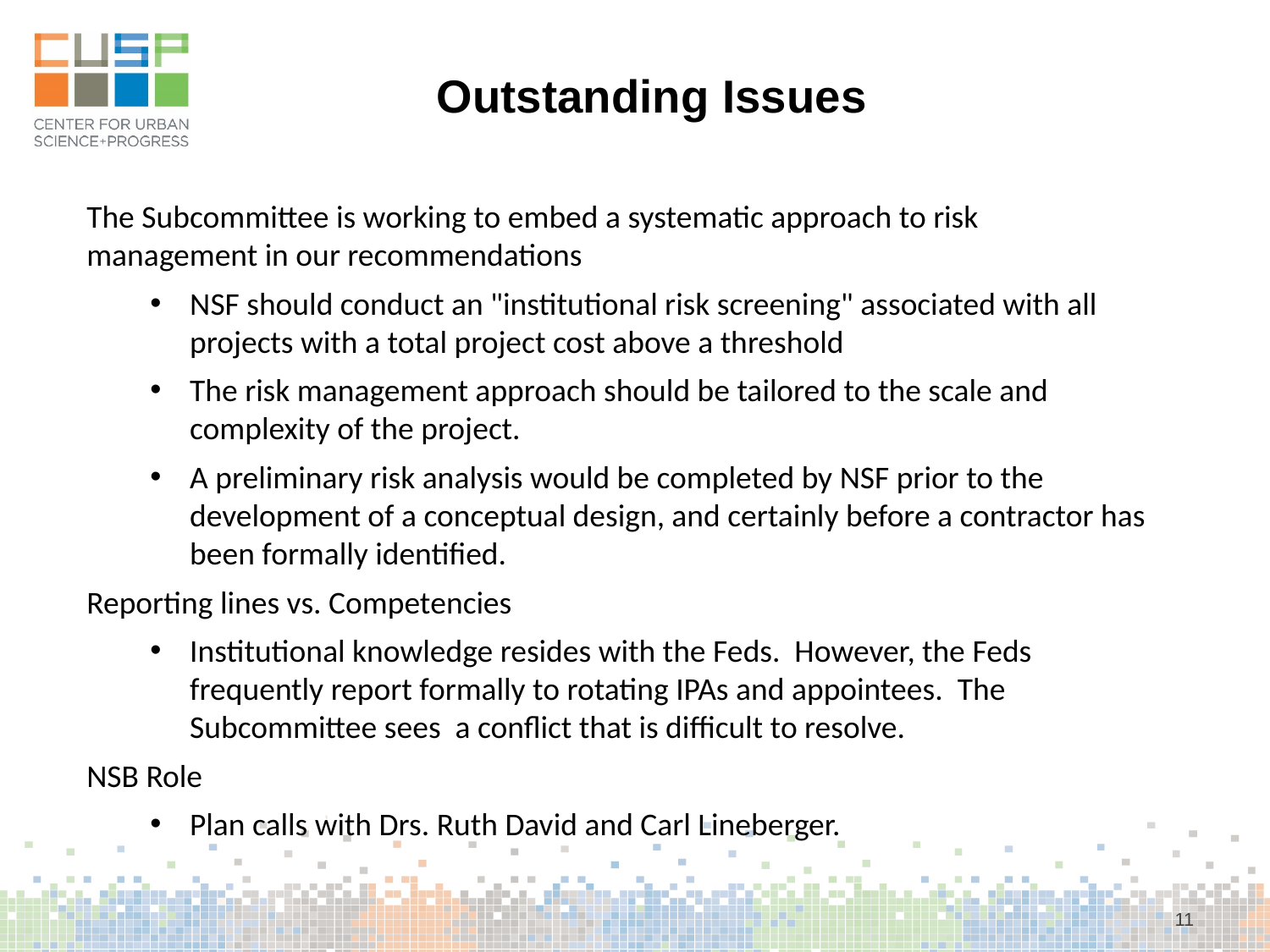

Outstanding Issues
The Subcommittee is working to embed a systematic approach to risk management in our recommendations
NSF should conduct an "institutional risk screening" associated with all projects with a total project cost above a threshold
The risk management approach should be tailored to the scale and complexity of the project.
A preliminary risk analysis would be completed by NSF prior to the development of a conceptual design, and certainly before a contractor has been formally identified.
Reporting lines vs. Competencies
Institutional knowledge resides with the Feds.  However, the Feds frequently report formally to rotating IPAs and appointees.  The Subcommittee sees  a conflict that is difficult to resolve.
NSB Role
Plan calls with Drs. Ruth David and Carl Lineberger.